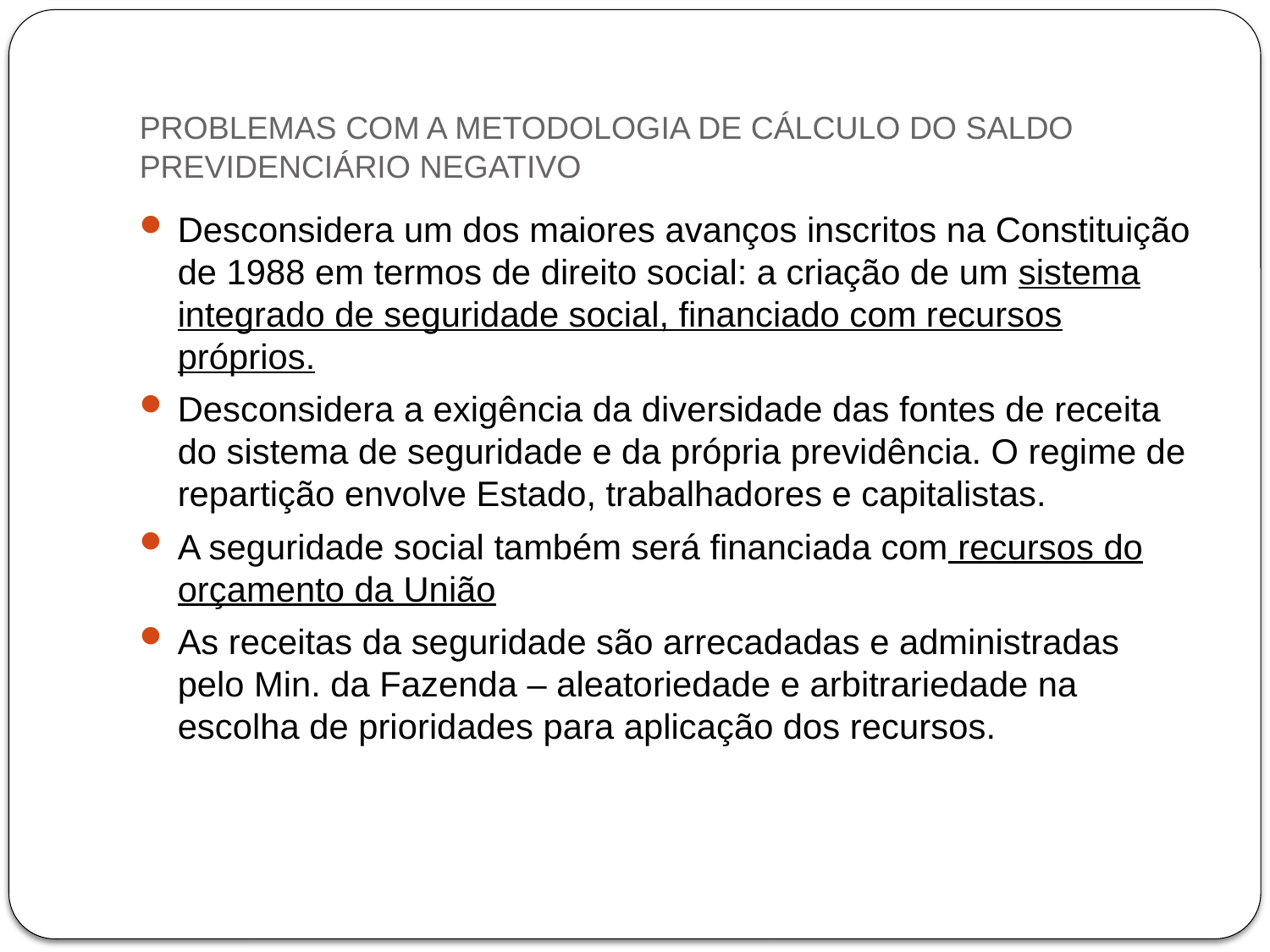

# PROBLEMAS COM A METODOLOGIA DE CÁLCULO DO SALDO PREVIDENCIÁRIO NEGATIVO
Desconsidera um dos maiores avanços inscritos na Constituição de 1988 em termos de direito social: a criação de um sistema integrado de seguridade social, financiado com recursos próprios.
Desconsidera a exigência da diversidade das fontes de receita do sistema de seguridade e da própria previdência. O regime de repartição envolve Estado, trabalhadores e capitalistas.
A seguridade social também será financiada com recursos do orçamento da União
As receitas da seguridade são arrecadadas e administradas pelo Min. da Fazenda – aleatoriedade e arbitrariedade na escolha de prioridades para aplicação dos recursos.